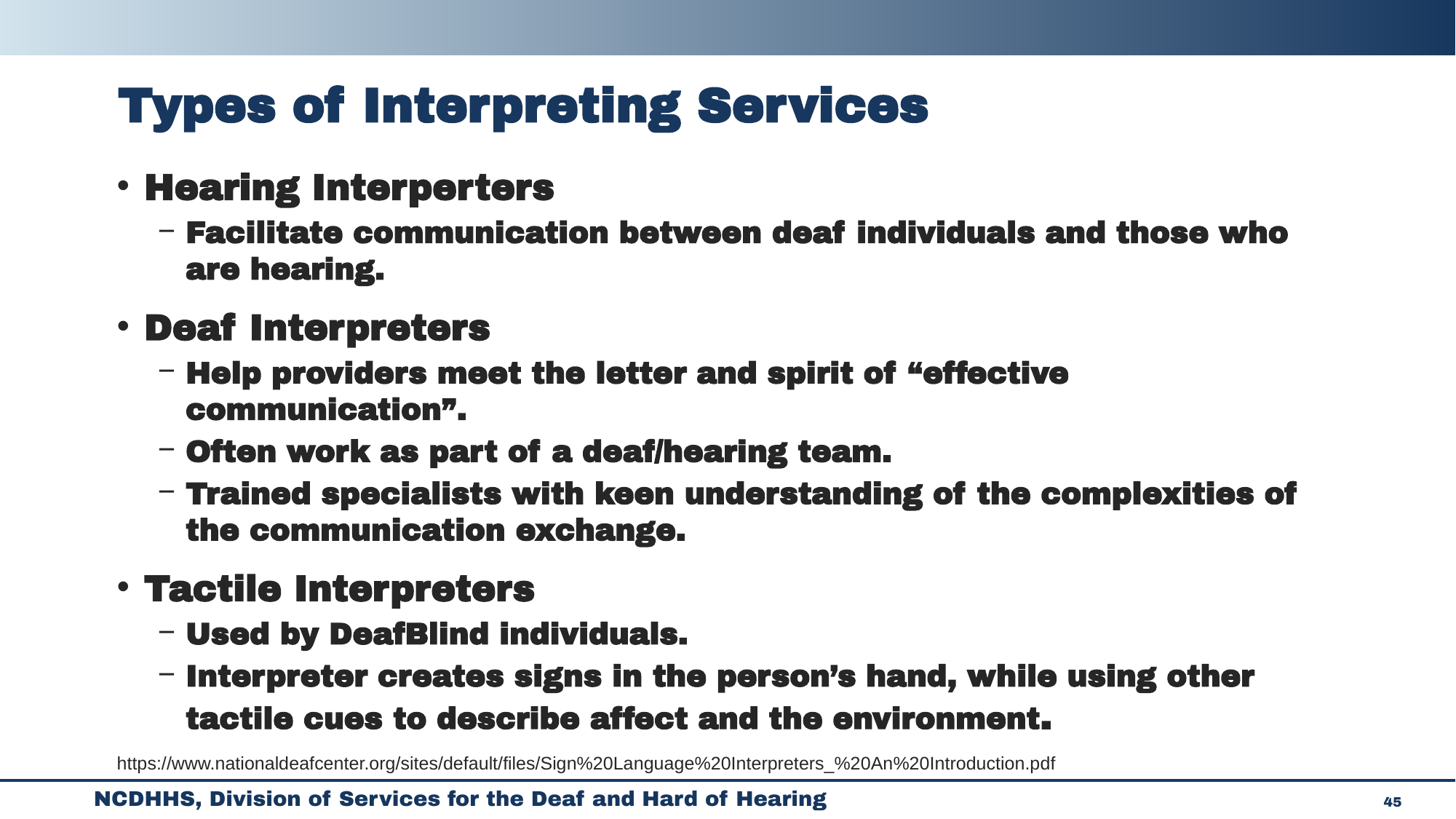

# Types of Interpreting Services
Hearing Interperters
Facilitate communication between deaf individuals and those who are hearing.
Deaf Interpreters
Help providers meet the letter and spirit of “effective communication”.
Often work as part of a deaf/hearing team.
Trained specialists with keen understanding of the complexities of the communication exchange.
Tactile Interpreters
Used by DeafBlind individuals.
Interpreter creates signs in the person’s hand, while using other tactile cues to describe affect and the environment.
https://www.nationaldeafcenter.org/sites/default/files/Sign%20Language%20Interpreters_%20An%20Introduction.pdf